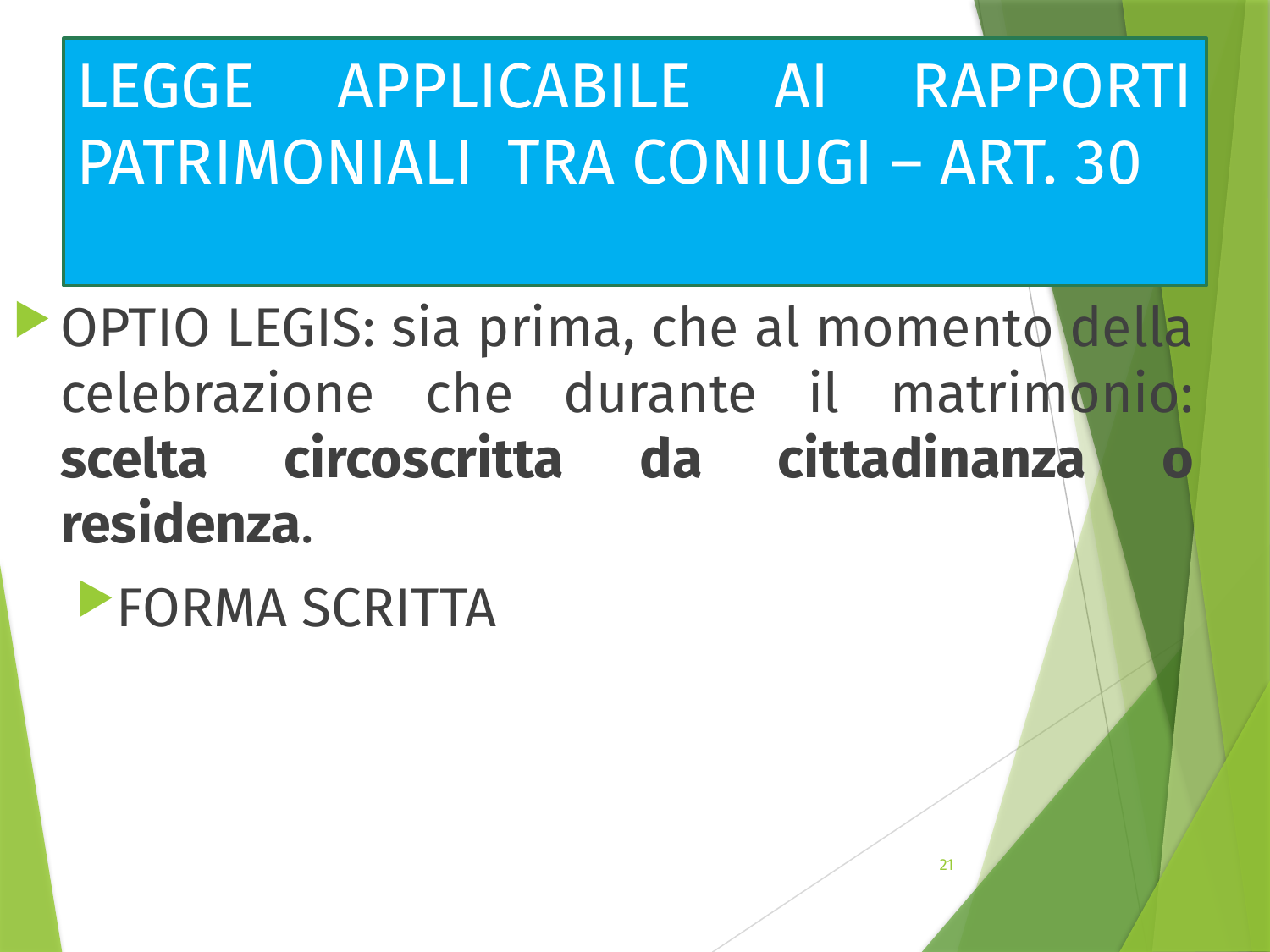

# LEGGE APPLICABILE AI RAPPORTI PATRIMONIALI  TRA CONIUGI – ART. 30
OPTIO LEGIS: sia prima, che al momento della celebrazione che durante il matrimonio: scelta circoscritta da cittadinanza o residenza.
FORMA SCRITTA

21